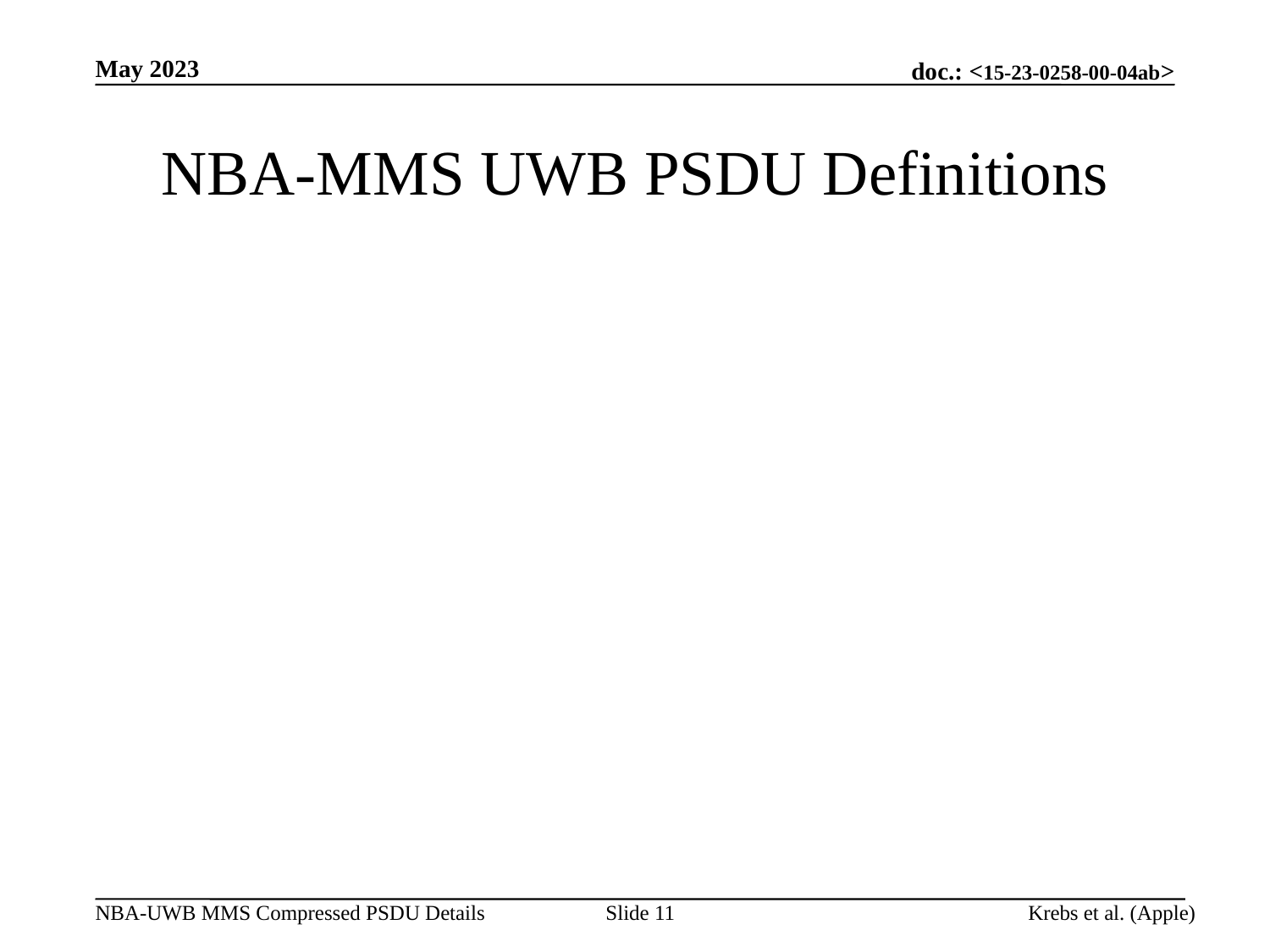

May 2023
# NBA-MMS UWB PSDU Definitions

Slide 11
Krebs et al. (Apple)